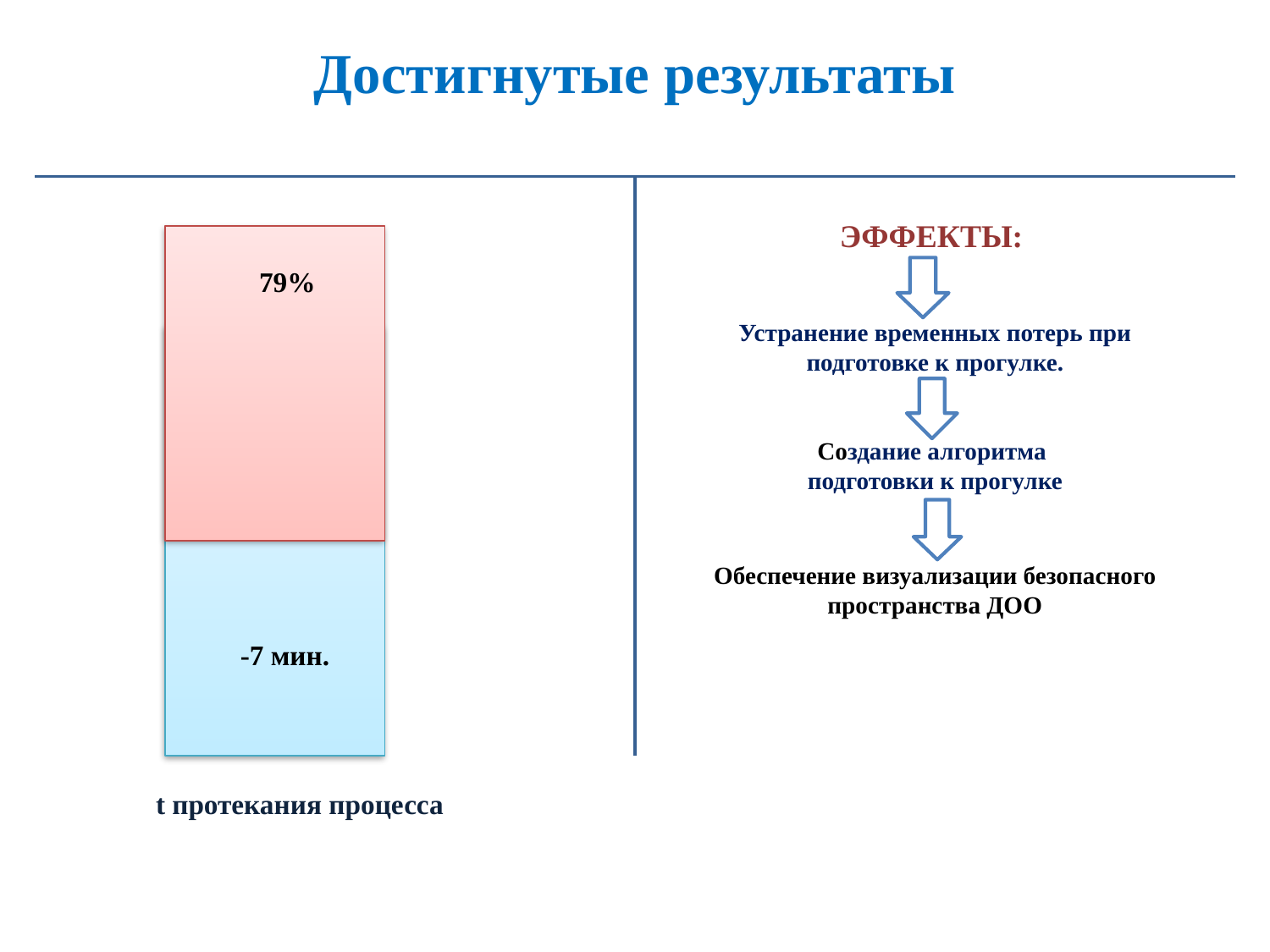

# Достигнутые результаты
ЭФФЕКТЫ:

Устранение временных потерь при подготовке к прогулке.

Создание алгоритма
подготовки к прогулке

Обеспечение визуализации безопасного пространства ДОО

79%

-7 мин.

t протекания процесса